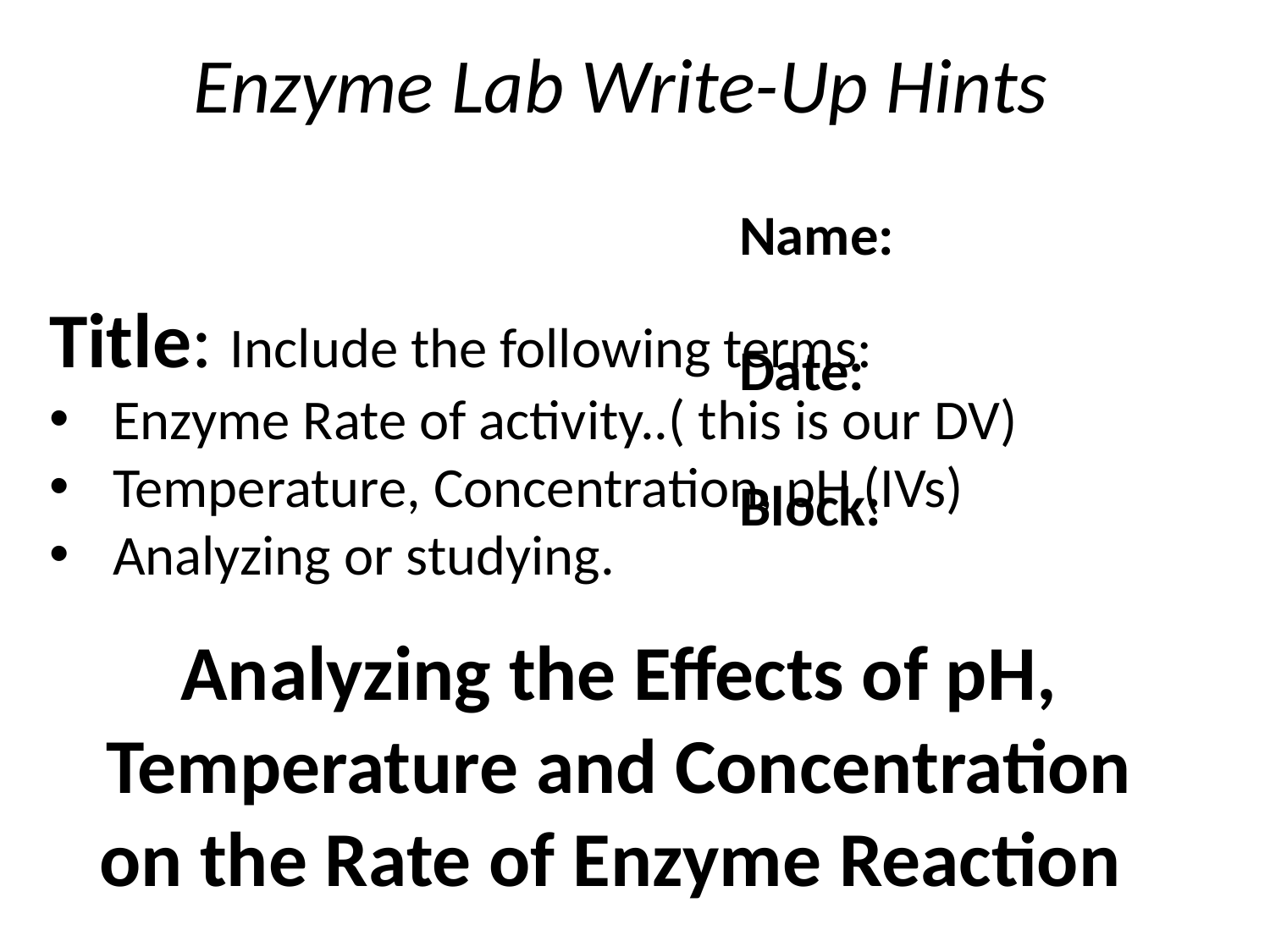

Enzyme Lab Write-Up Hints

													Name:
													Date:
													Block:
Title: Include the following terms:
Enzyme Rate of activity..( this is our DV)
Temperature, Concentration, pH (IVs)
Analyzing or studying.

Analyzing the Effects of pH, Temperature and Concentration on the Rate of Enzyme Reaction